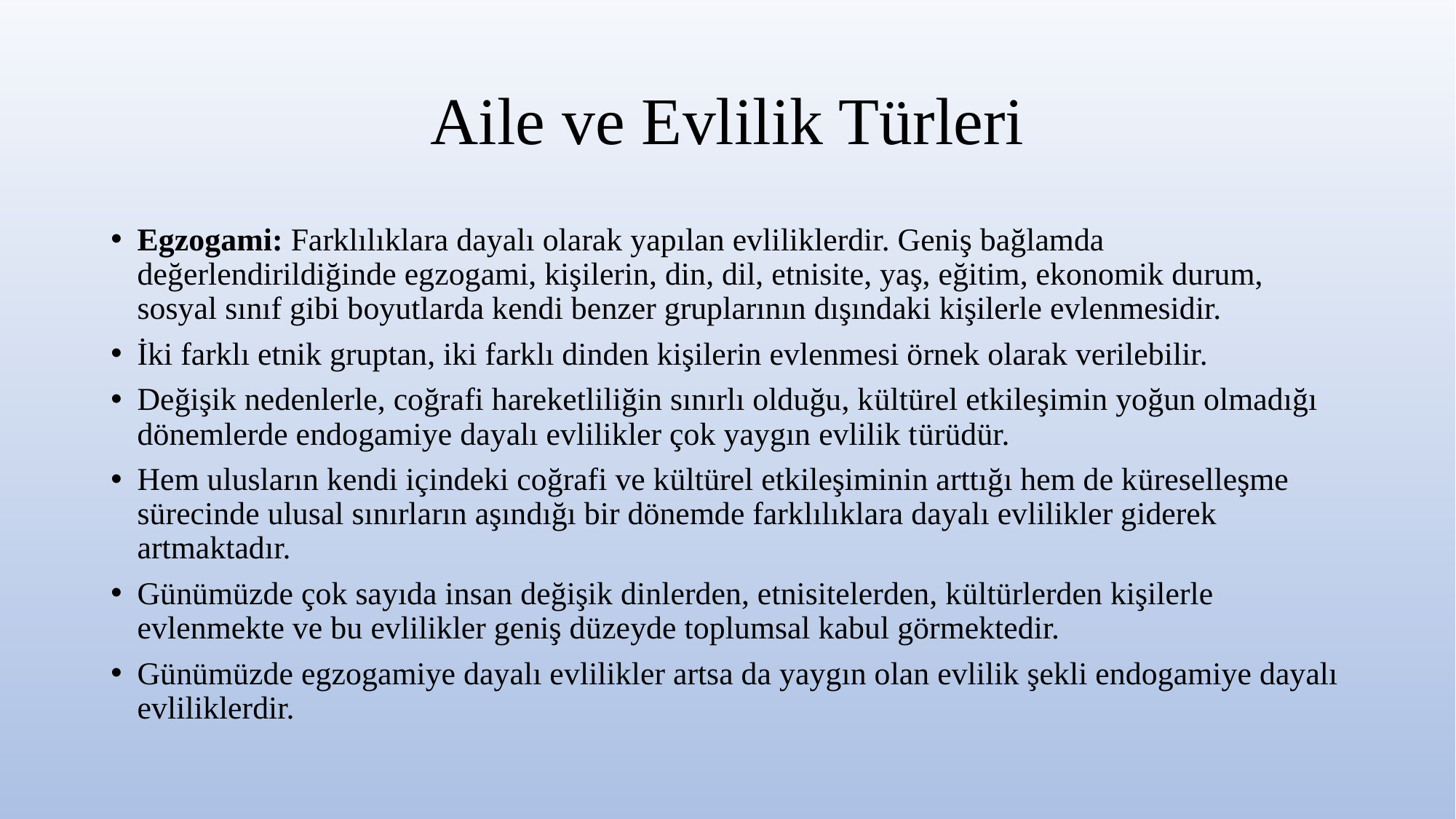

# Aile ve Evlilik Türleri
Egzogami: Farklılıklara dayalı olarak yapılan evliliklerdir. Geniş bağlamda değerlendirildiğinde egzogami, kişilerin, din, dil, etnisite, yaş, eğitim, ekonomik durum, sosyal sınıf gibi boyutlarda kendi benzer gruplarının dışındaki kişilerle evlenmesidir.
İki farklı etnik gruptan, iki farklı dinden kişilerin evlenmesi örnek olarak verilebilir.
Değişik nedenlerle, coğrafi hareketliliğin sınırlı olduğu, kültürel etkileşimin yoğun olmadığı dönemlerde endogamiye dayalı evlilikler çok yaygın evlilik türüdür.
Hem ulusların kendi içindeki coğrafi ve kültürel etkileşiminin arttığı hem de küreselleşme sürecinde ulusal sınırların aşındığı bir dönemde farklılıklara dayalı evlilikler giderek artmaktadır.
Günümüzde çok sayıda insan değişik dinlerden, etnisitelerden, kültürlerden kişilerle evlenmekte ve bu evlilikler geniş düzeyde toplumsal kabul görmektedir.
Günümüzde egzogamiye dayalı evlilikler artsa da yaygın olan evlilik şekli endogamiye dayalı evliliklerdir.